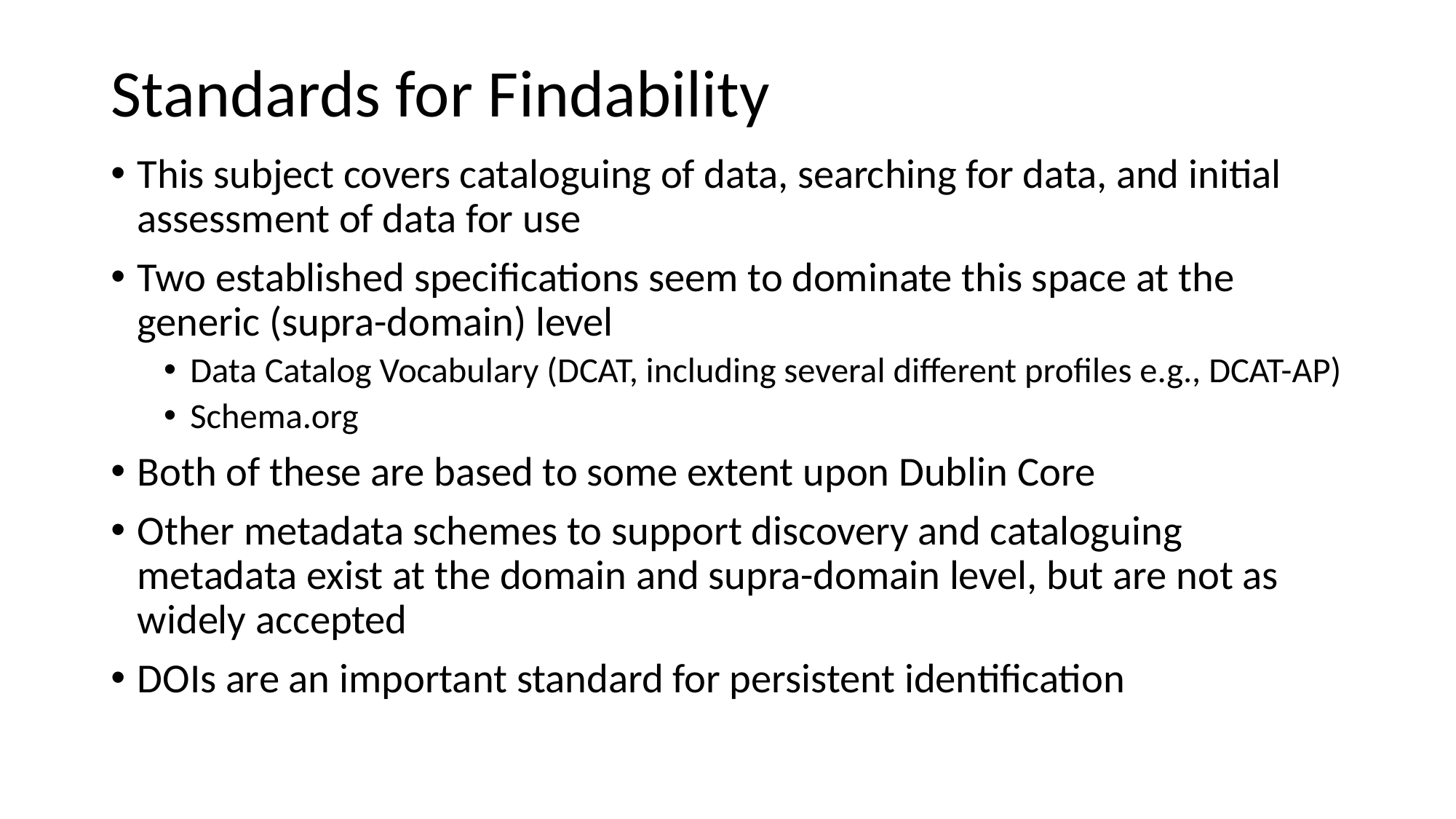

# Standards for Findability
This subject covers cataloguing of data, searching for data, and initial assessment of data for use
Two established specifications seem to dominate this space at the generic (supra-domain) level
Data Catalog Vocabulary (DCAT, including several different profiles e.g., DCAT-AP)
Schema.org
Both of these are based to some extent upon Dublin Core
Other metadata schemes to support discovery and cataloguing metadata exist at the domain and supra-domain level, but are not as widely accepted
DOIs are an important standard for persistent identification